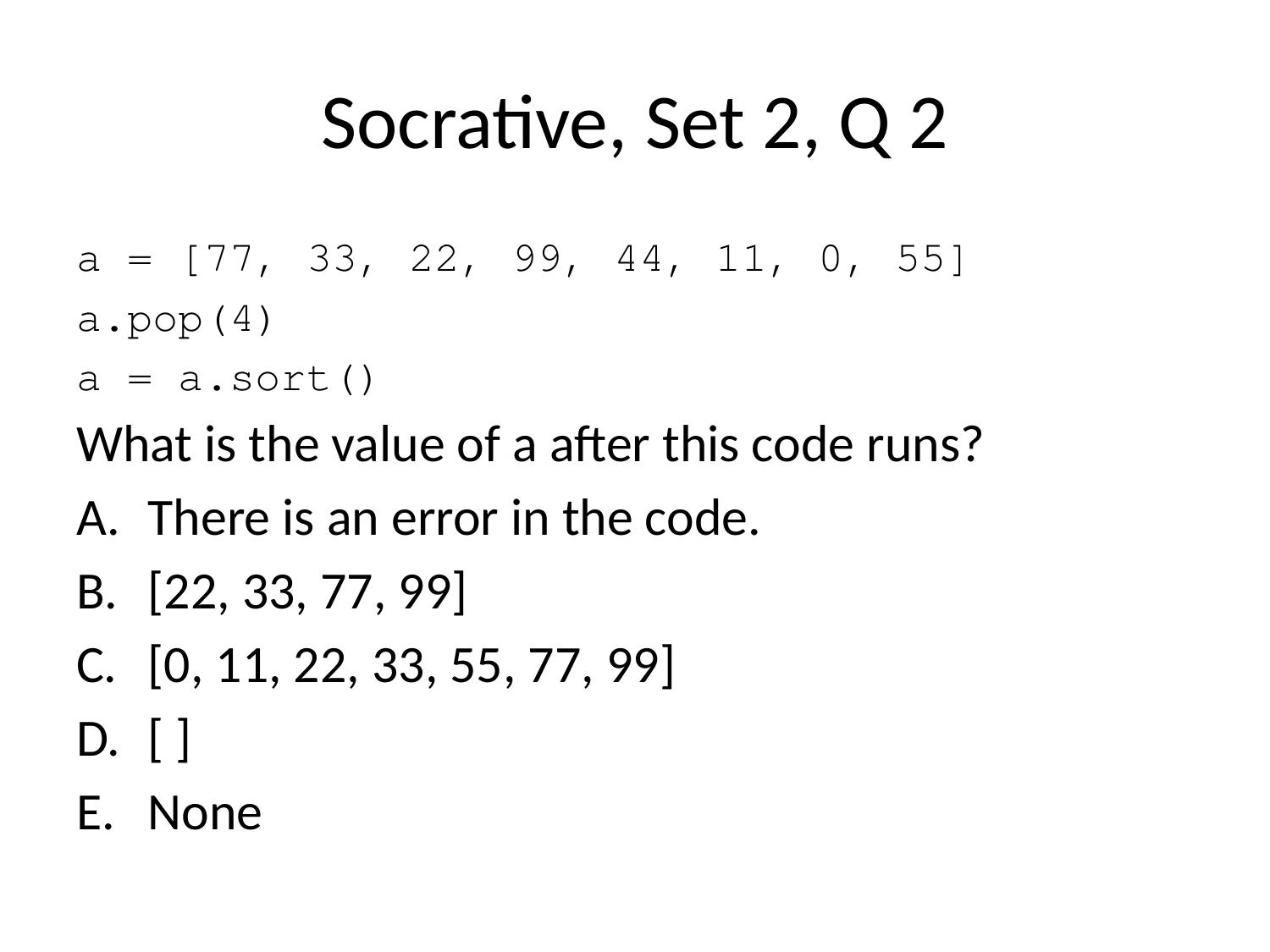

# Socrative, Set 2, Q 2
a = [77, 33, 22, 99, 44, 11, 0, 55]
a.pop(4)
a = a.sort()
What is the value of a after this code runs?
There is an error in the code.
[22, 33, 77, 99]
[0, 11, 22, 33, 55, 77, 99]
[ ]
None